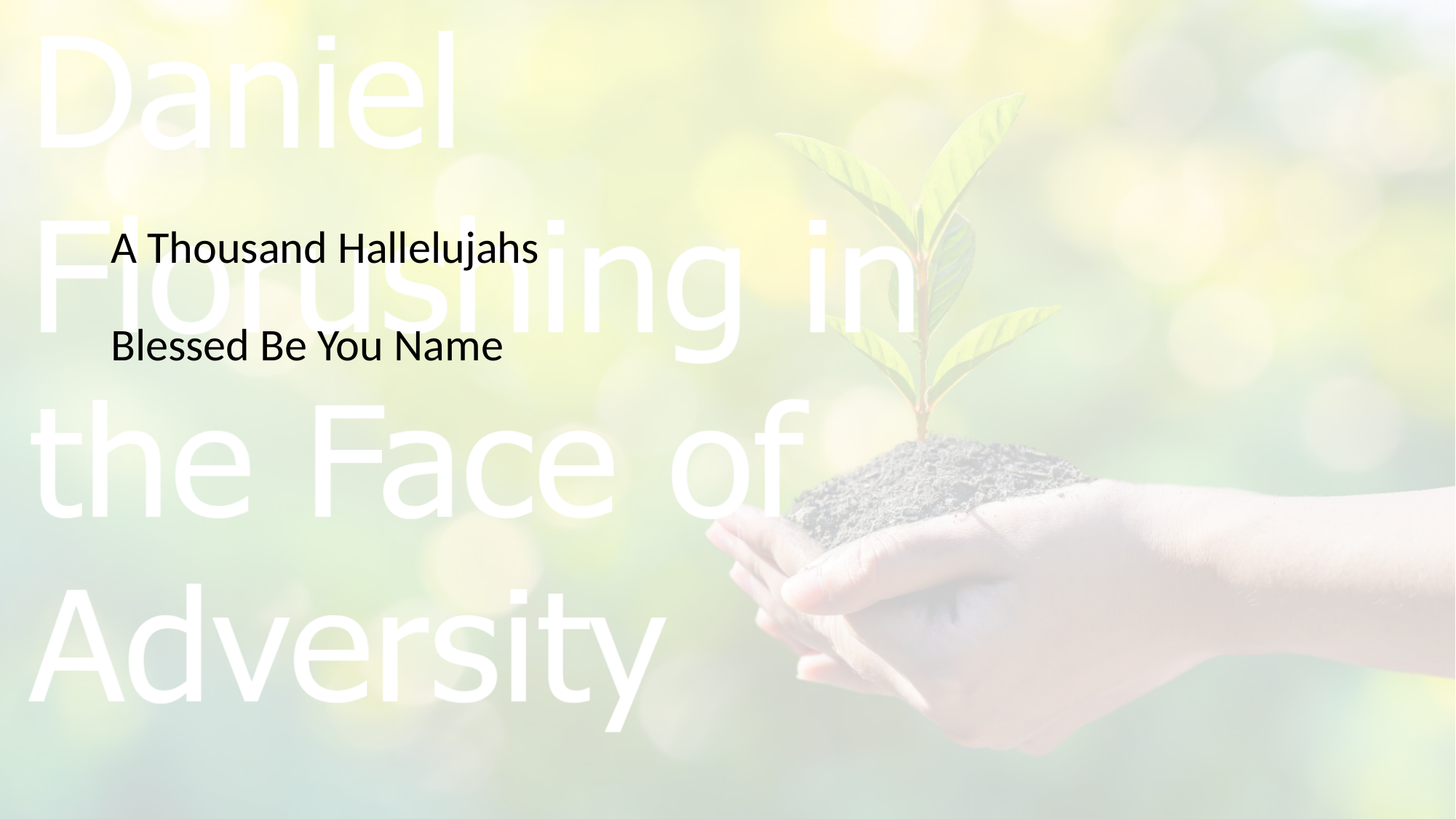

# A Thousand Hallelujahs Blessed Be You Name